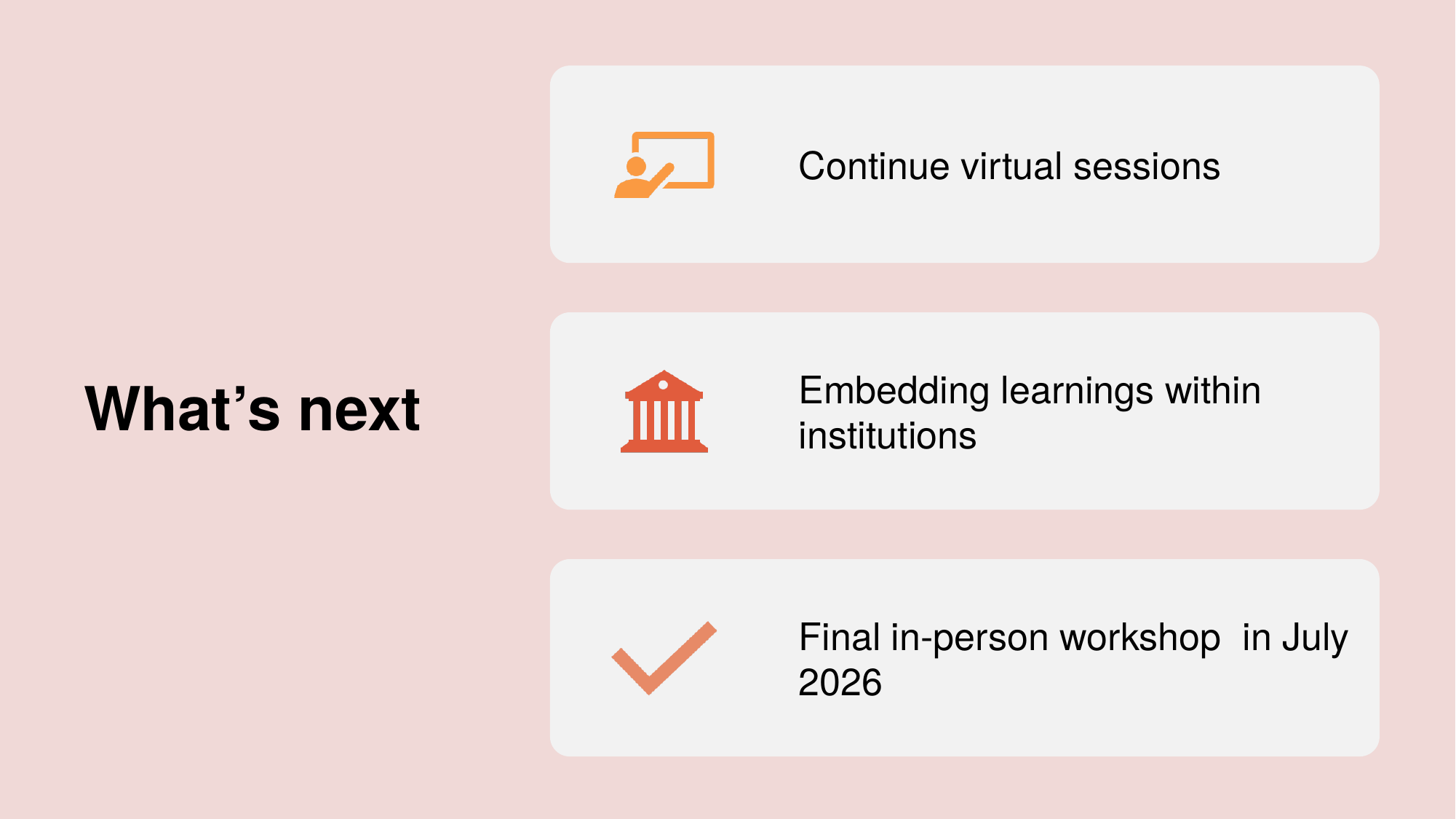

# What’s next
Continue virtual sessions
Embedding learnings within institutions
Final in-person workshop  in July 2026